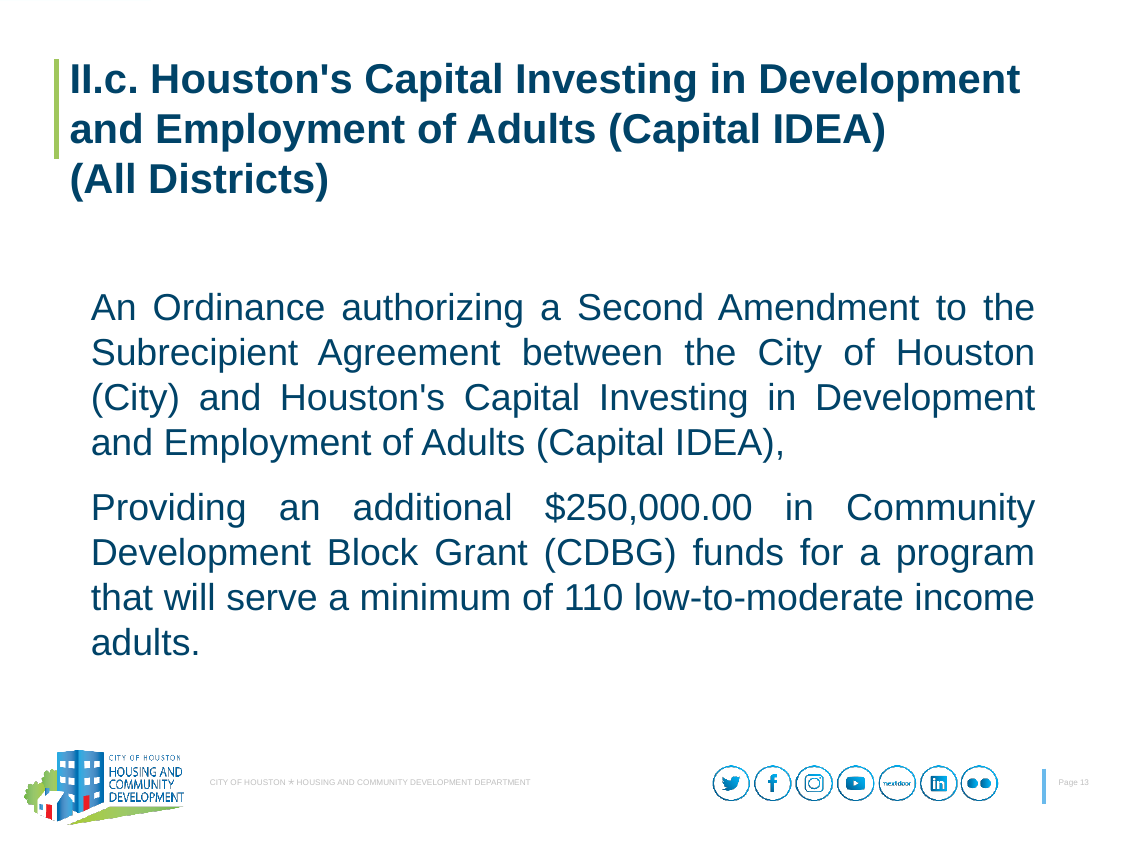

II.c. Houston's Capital Investing in Development and Employment of Adults (Capital IDEA)
(All Districts)
An Ordinance authorizing a Second Amendment to the Subrecipient Agreement between the City of Houston (City) and Houston's Capital Investing in Development and Employment of Adults (Capital IDEA),

Providing an additional $250,000.00 in Community Development Block Grant (CDBG) funds for a program that will serve a minimum of 110 low-to-moderate income adults.